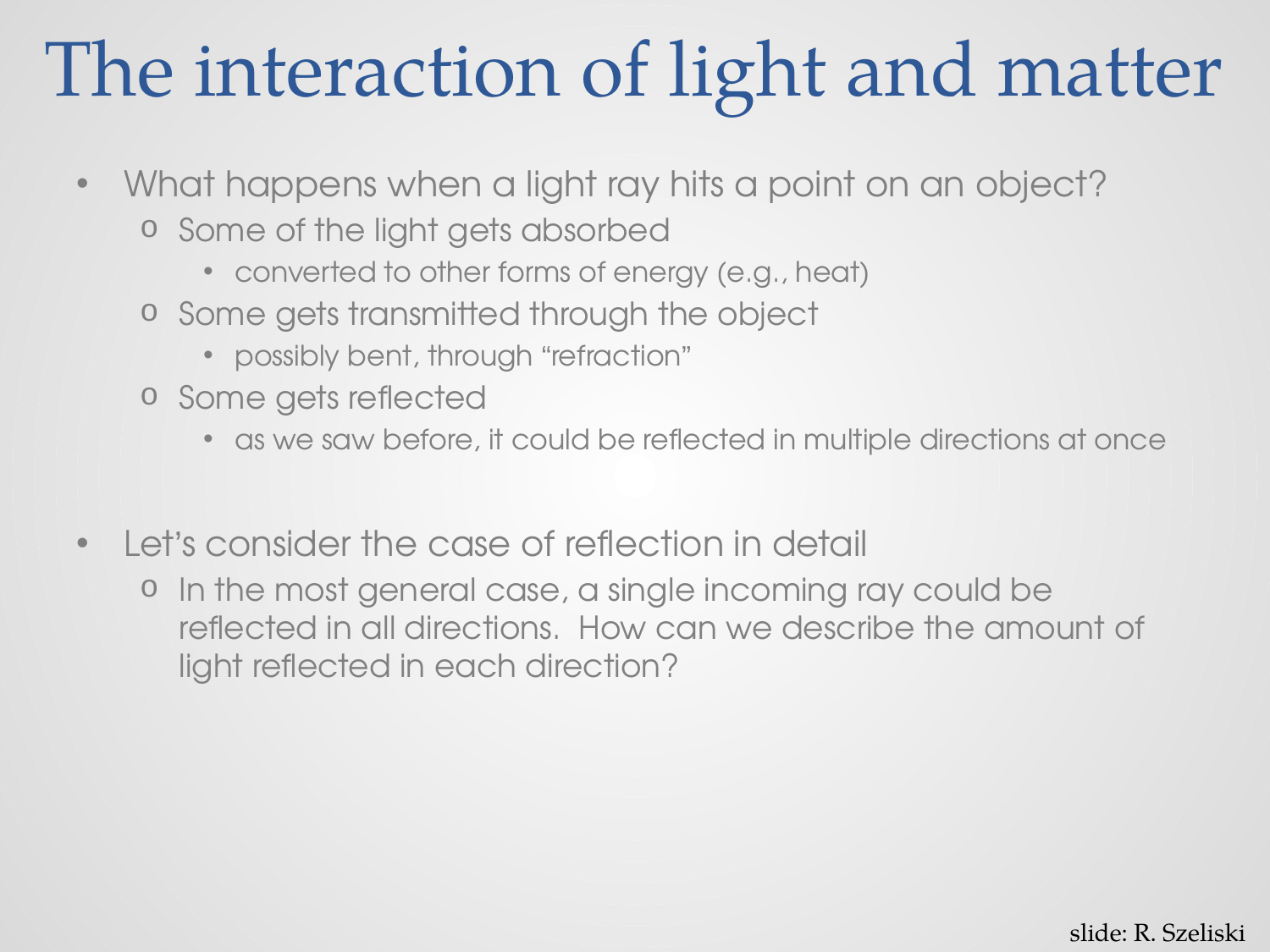

# The interaction of light and matter
What happens when a light ray hits a point on an object?
Some of the light gets absorbed
converted to other forms of energy (e.g., heat)
Some gets transmitted through the object
possibly bent, through “refraction”
Some gets reflected
as we saw before, it could be reflected in multiple directions at once

Let’s consider the case of reflection in detail
In the most general case, a single incoming ray could be reflected in all directions.  How can we describe the amount of light reflected in each direction?
slide: R. Szeliski